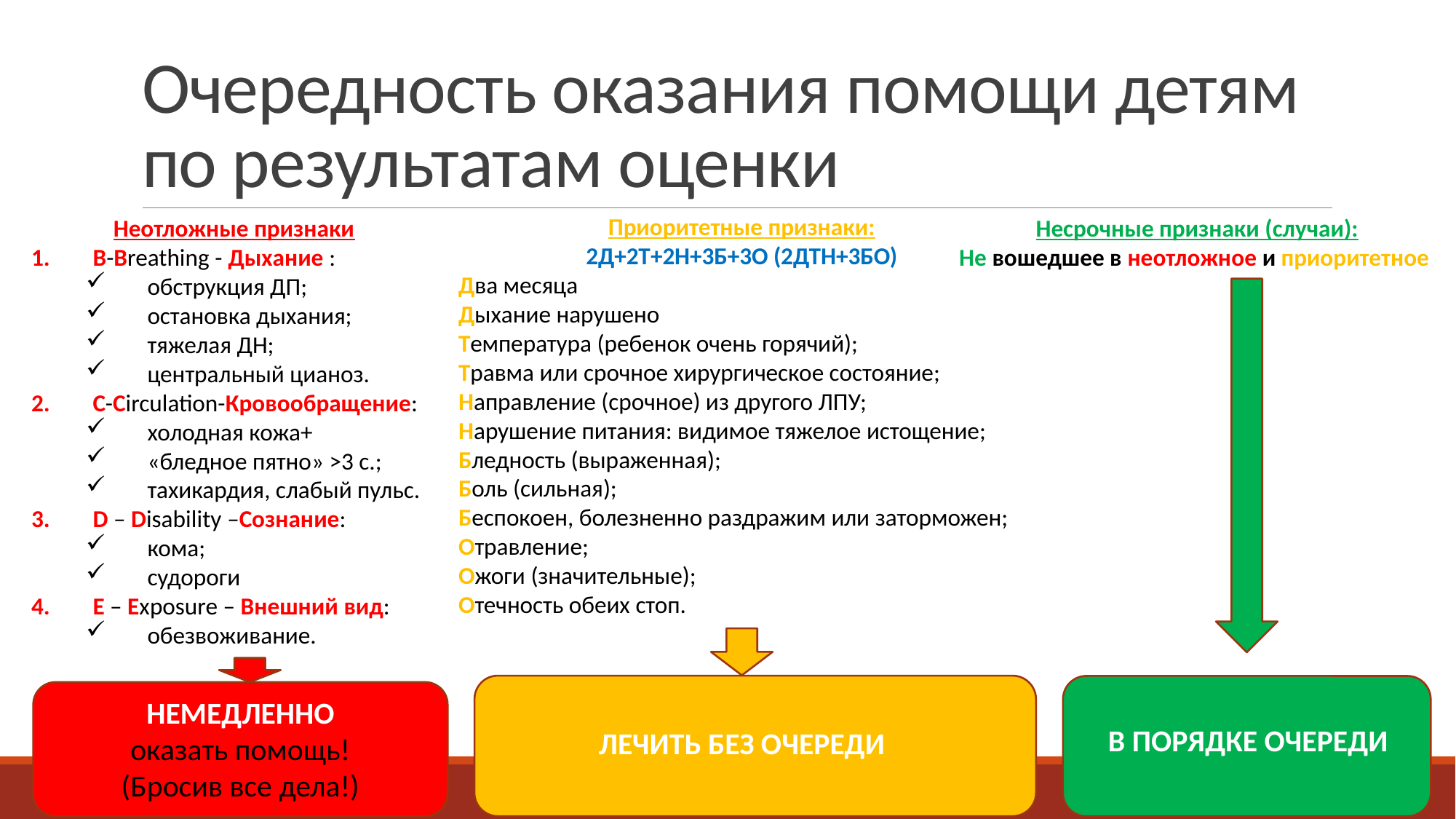

# Очередность оказания помощи детям по результатам оценки
Приоритетные признаки:
2Д+2Т+2Н+3Б+3О (2ДТН+3БО)
Два месяца
Дыхание нарушено
Температура (ребенок очень горячий);
Травма или срочное хирургическое состояние;
Направление (срочное) из другого ЛПУ;
Нарушение питания: видимое тяжелое истощение;
Бледность (выраженная);
Боль (сильная);
Беспокоен, болезненно раздражим или заторможен;
Отравление;
Ожоги (значительные);
Отечность обеих стоп.
Неотложные признаки
B-Breathing - Дыхание :
обструкция ДП;
остановка дыхания;
тяжелая ДН;
центральный цианоз.
C-Circulation-Кровообращение:
холодная кожа+
«бледное пятно» >3 с.;
тахикардия, слабый пульс.
D – Disability –Сознание:
кома;
судороги
E – Exposure – Внешний вид:
обезвоживание.
Несрочные признаки (случаи):
Не вошедшее в неотложное и приоритетное

НЕМЕДЛЕННО
оказать помощь!
(Бросив все дела!)
В ПОРЯДКЕ ОЧЕРЕДИ
ЛЕЧИТЬ БЕЗ ОЧЕРЕДИ